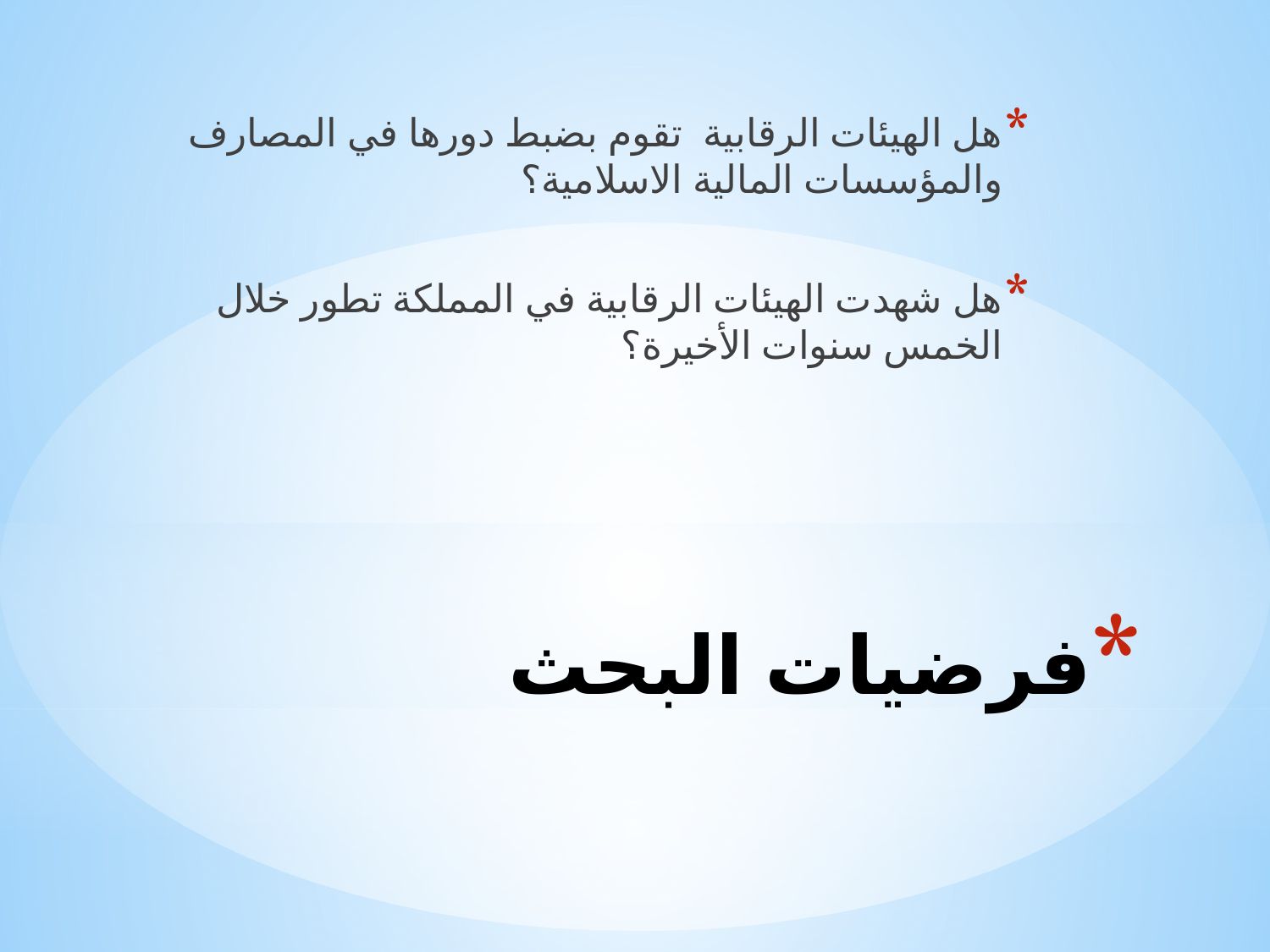

هل الهيئات الرقابية  تقوم بضبط دورها في المصارف والمؤسسات المالية الاسلامية؟

هل شهدت الهيئات الرقابية في المملكة تطور خلال الخمس سنوات الأخيرة؟

# فرضيات البحث